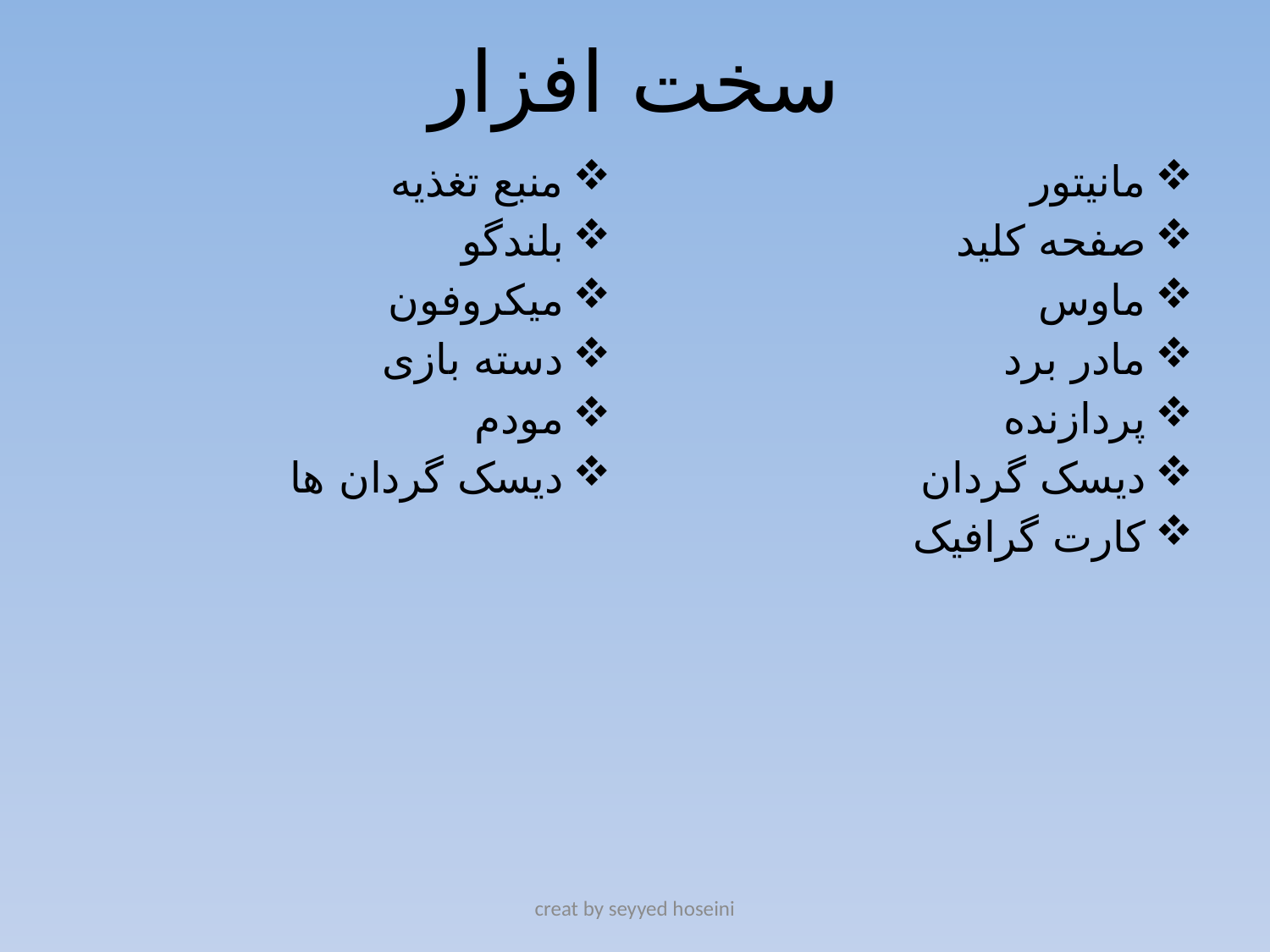

# سخت افزار
منبع تغذیه
بلندگو
میکروفون
دسته بازی
مودم
دیسک گردان ها
مانیتور
صفحه کلید
ماوس
مادر برد
پردازنده
دیسک گردان
کارت گرافیک
creat by seyyed hoseini